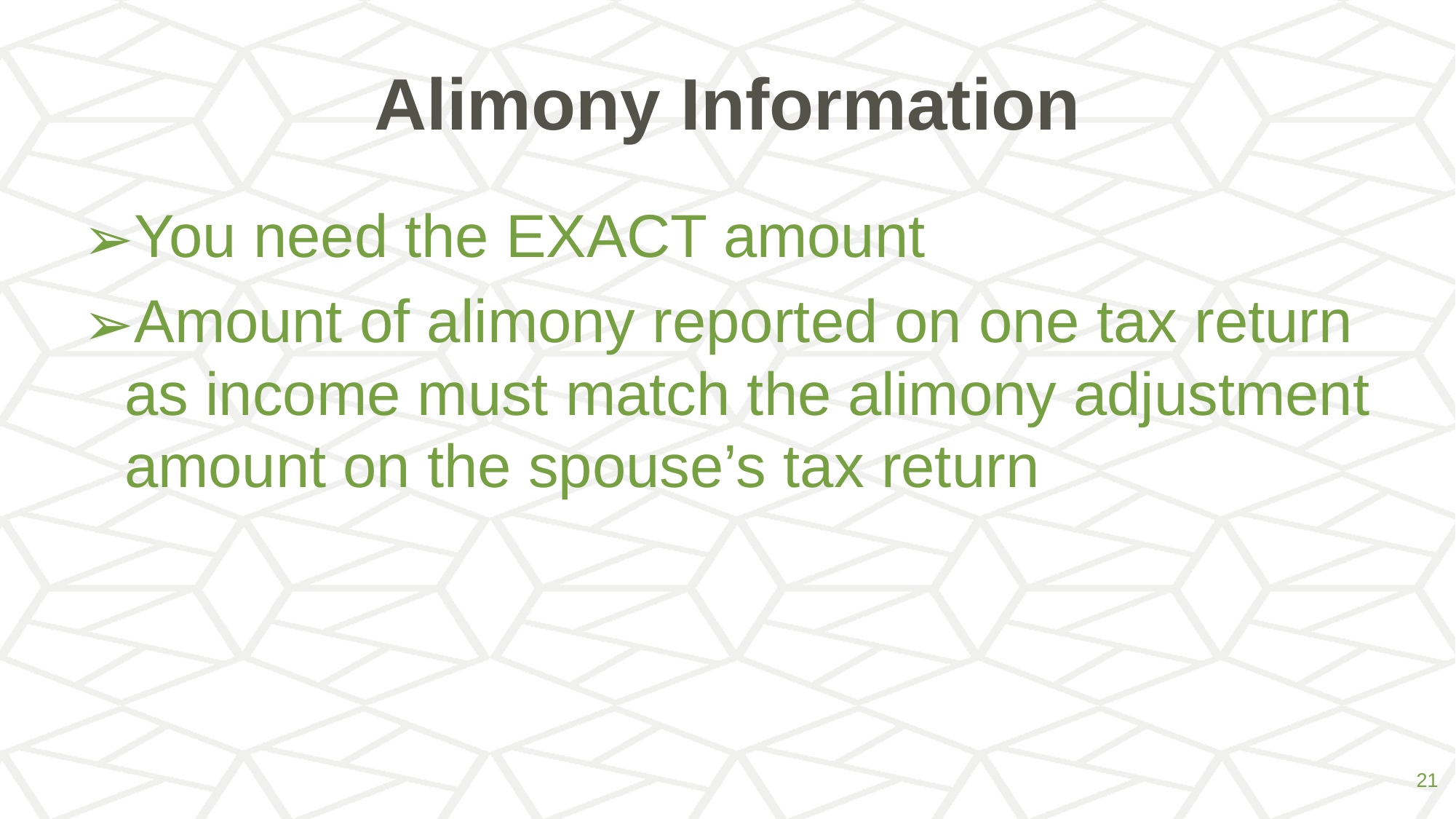

# Alimony Information
You need the EXACT amount
Amount of alimony reported on one tax return as income must match the alimony adjustment amount on the spouse’s tax return
21